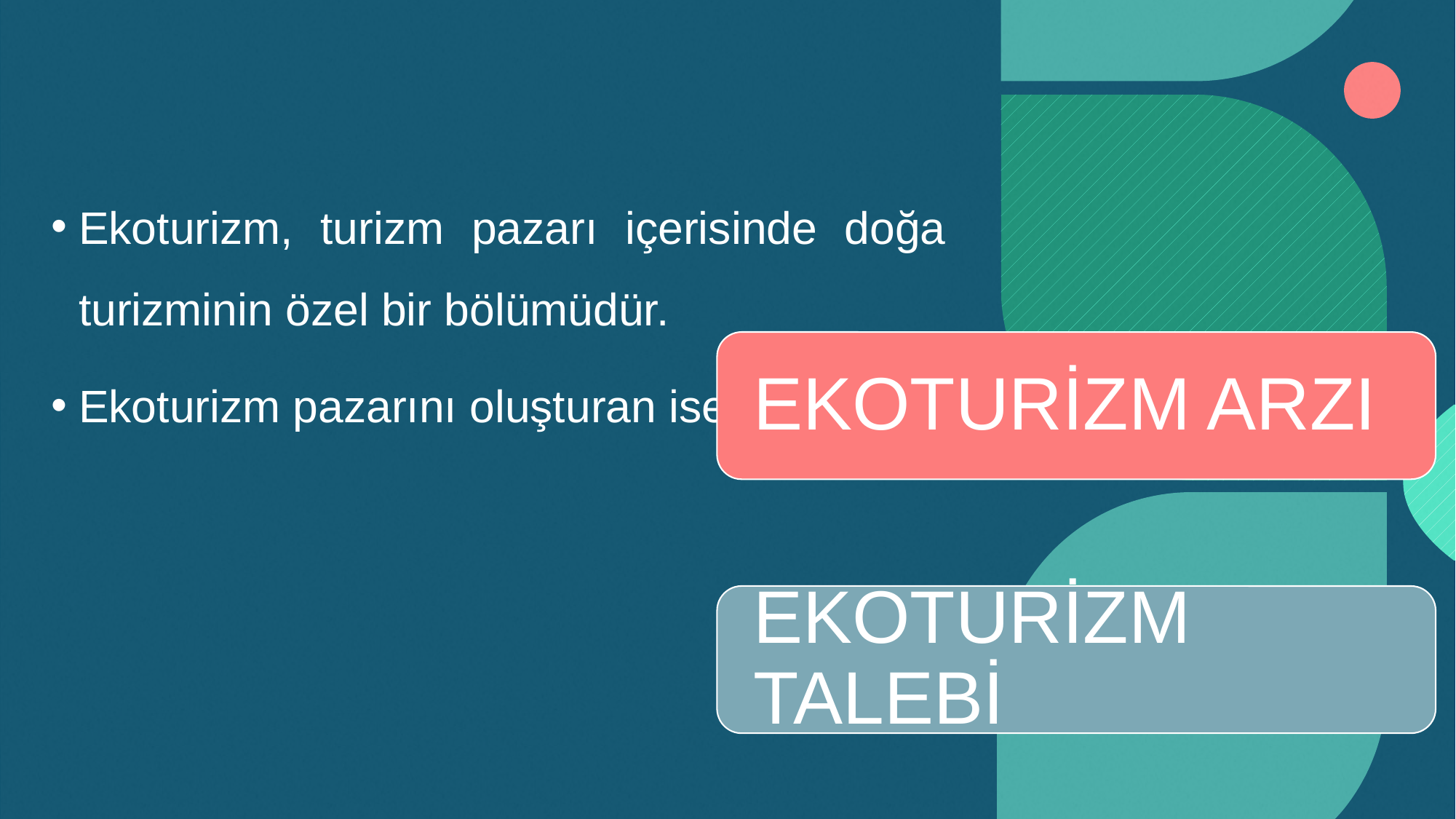

Ekoturizm, turizm pazarı içerisinde doğa turizminin özel bir bölümüdür.
Ekoturizm pazarını oluşturan ise;
EKOTURİZM ARZI

EKOTURİZM TALEBİ